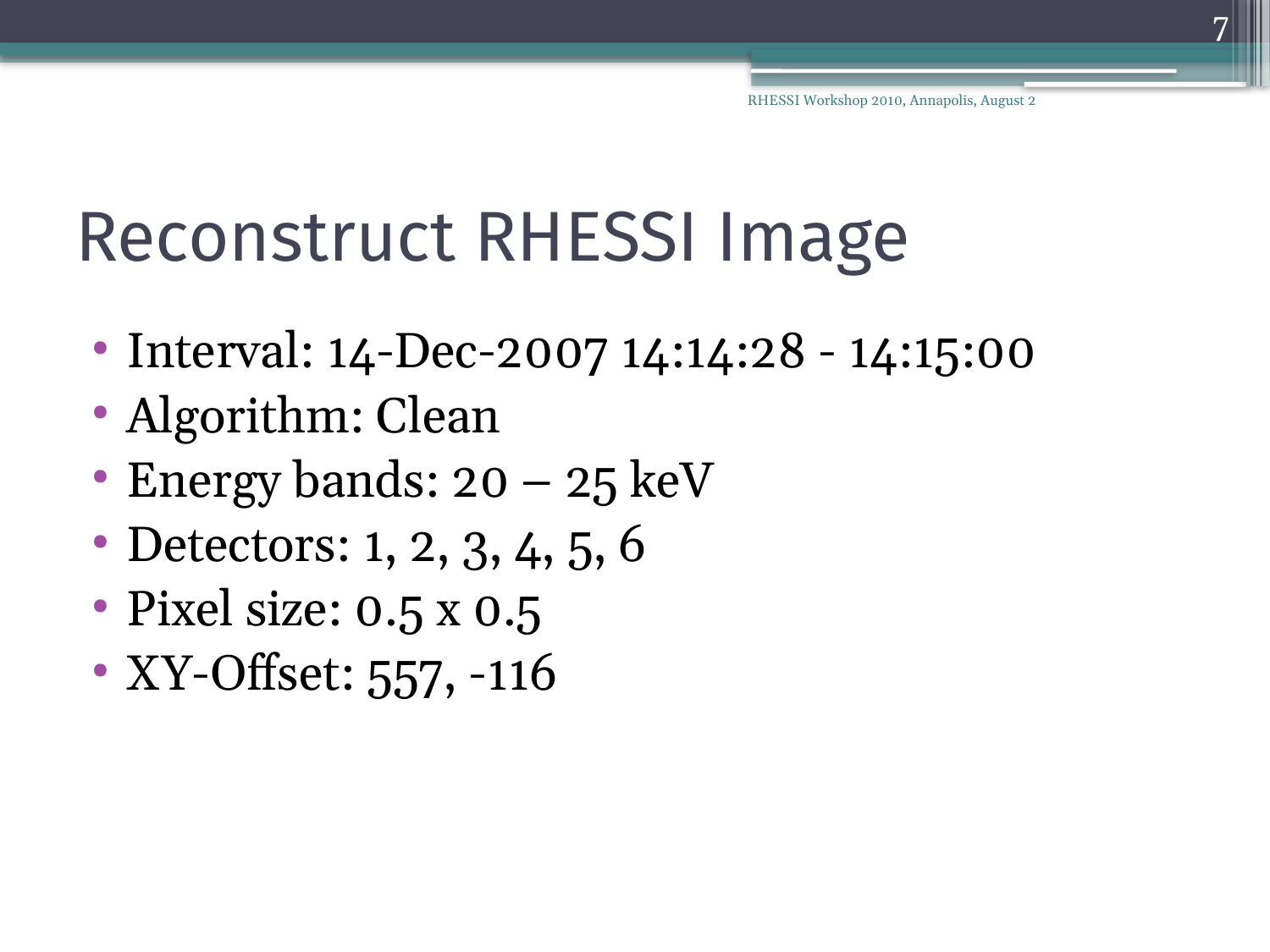

7
RHESSI Workshop 2010, Annapolis, August 2
# Reconstruct RHESSI Image
Interval: 14-Dec-2007 14:14:28 - 14:15:00
Algorithm: Clean
Energy bands: 20 – 25 keV
Detectors: 1, 2, 3, 4, 5, 6
Pixel size: 0.5 x 0.5
XY-Offset: 557, -116